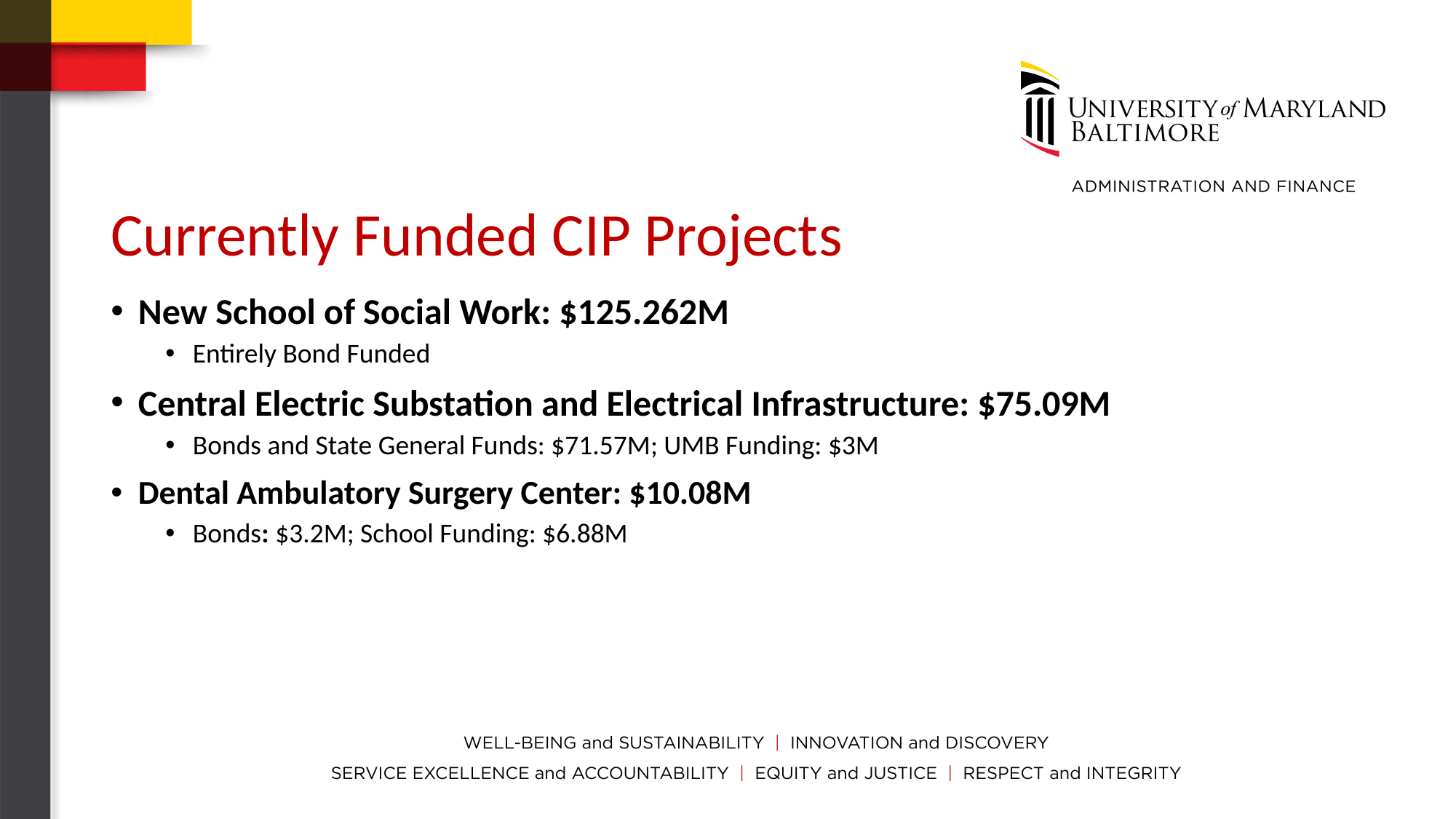

Currently Funded CIP Projects
New School of Social Work: $125.262M
Entirely Bond Funded
Central Electric Substation and Electrical Infrastructure: $75.09M
Bonds and State General Funds: $71.57M; UMB Funding: $3M
Dental Ambulatory Surgery Center: $10.08M
Bonds: $3.2M; School Funding: $6.88M